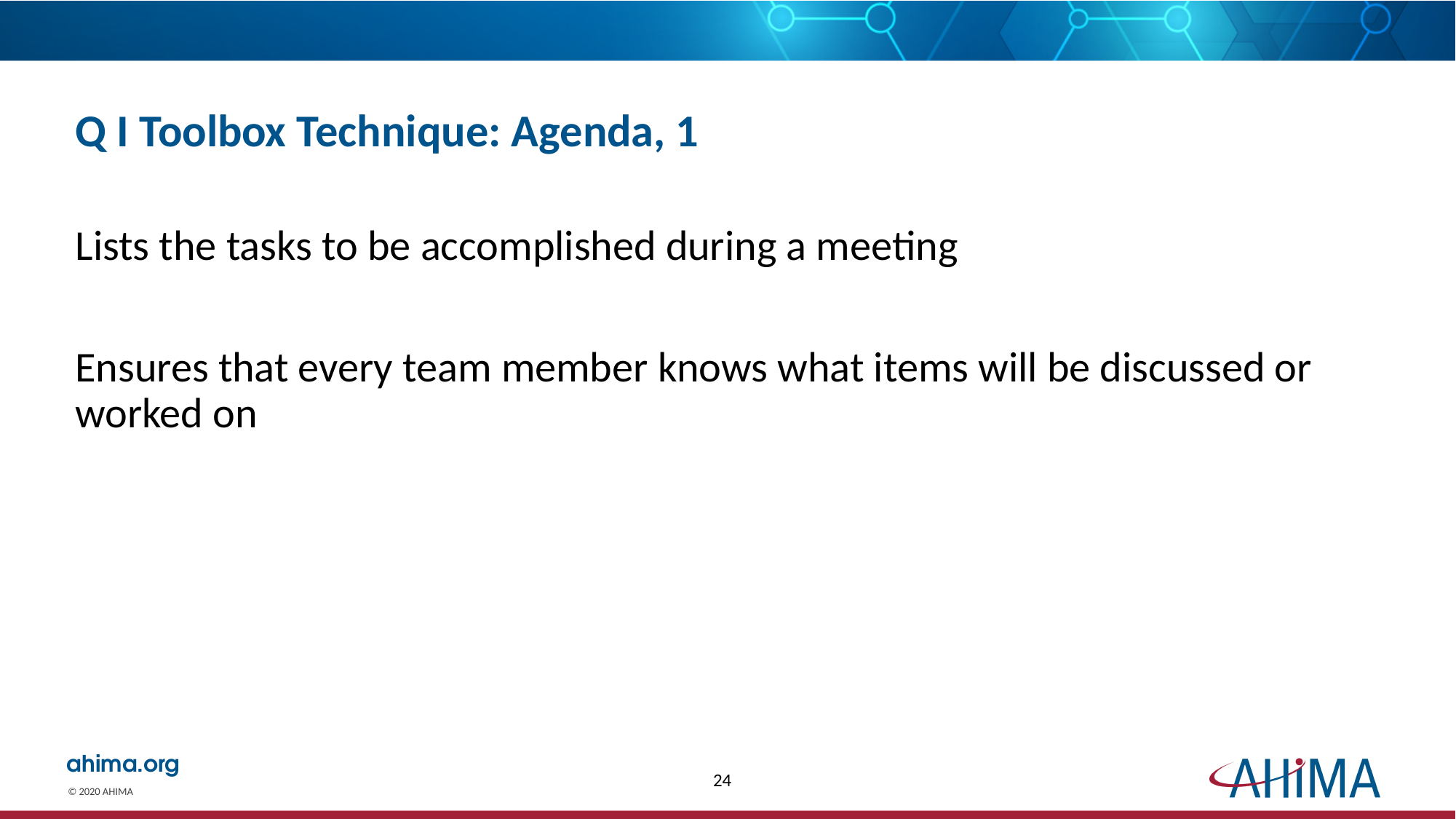

# Q I Toolbox Technique: Agenda, 1
Lists the tasks to be accomplished during a meeting

Ensures that every team member knows what items will be discussed or worked on